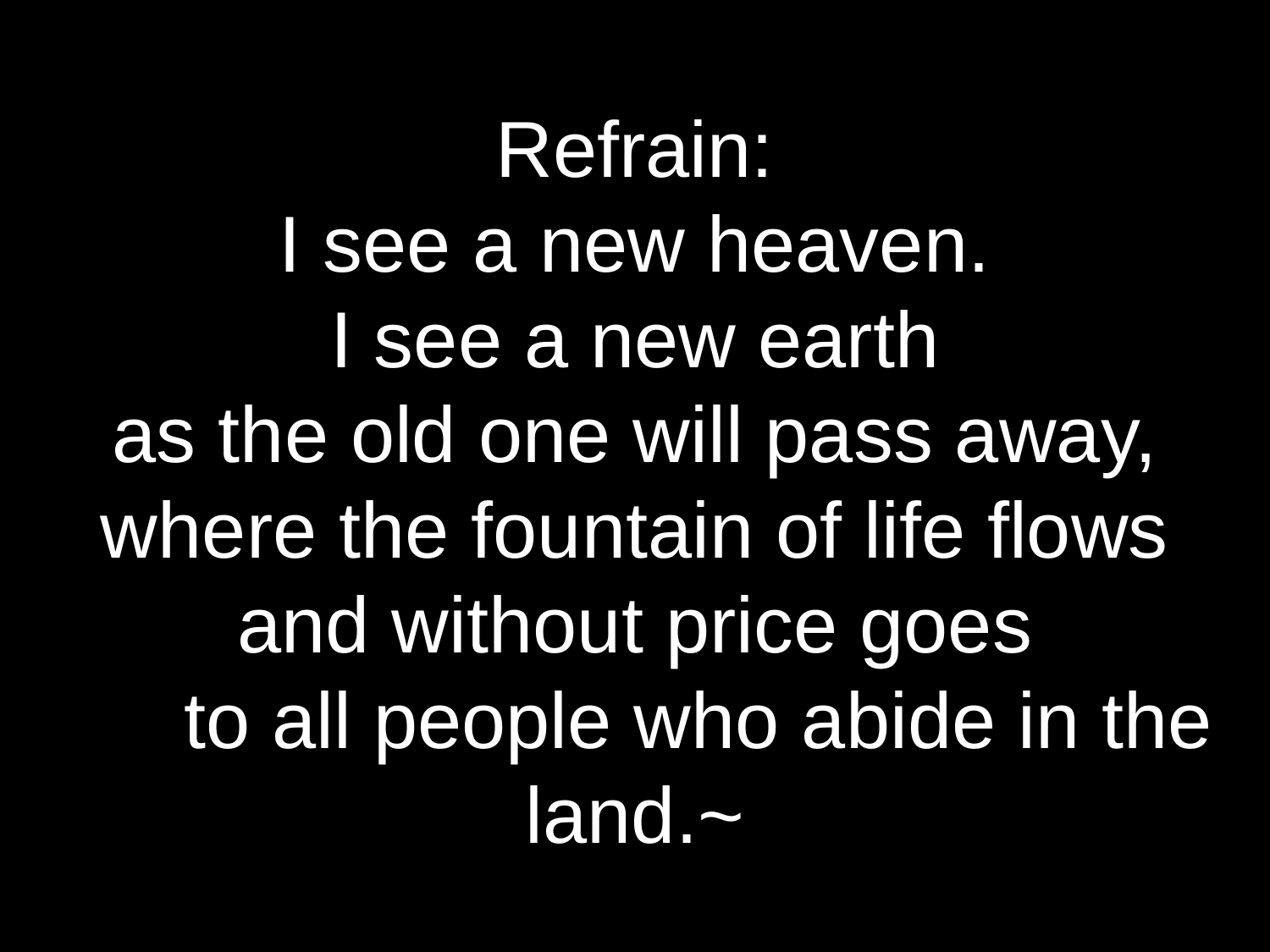

Refrain:
I see a new heaven.
I see a new earth
as the old one will pass away,
where the fountain of life flows
and without price goes
	to all people who abide in the land.~